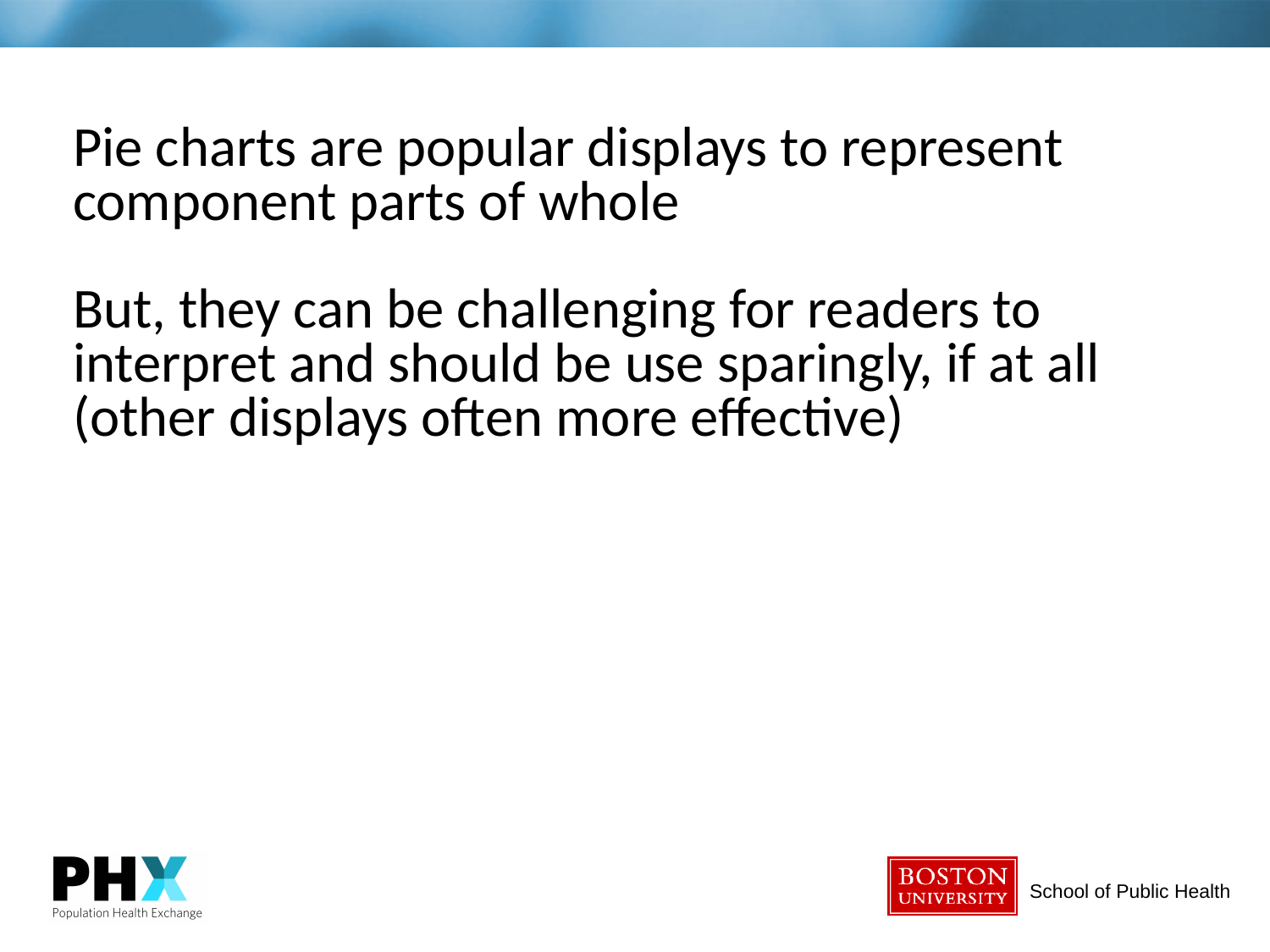

# Pie charts are popular displays to represent component parts of whole But, they can be challenging for readers to interpret and should be use sparingly, if at all (other displays often more effective)